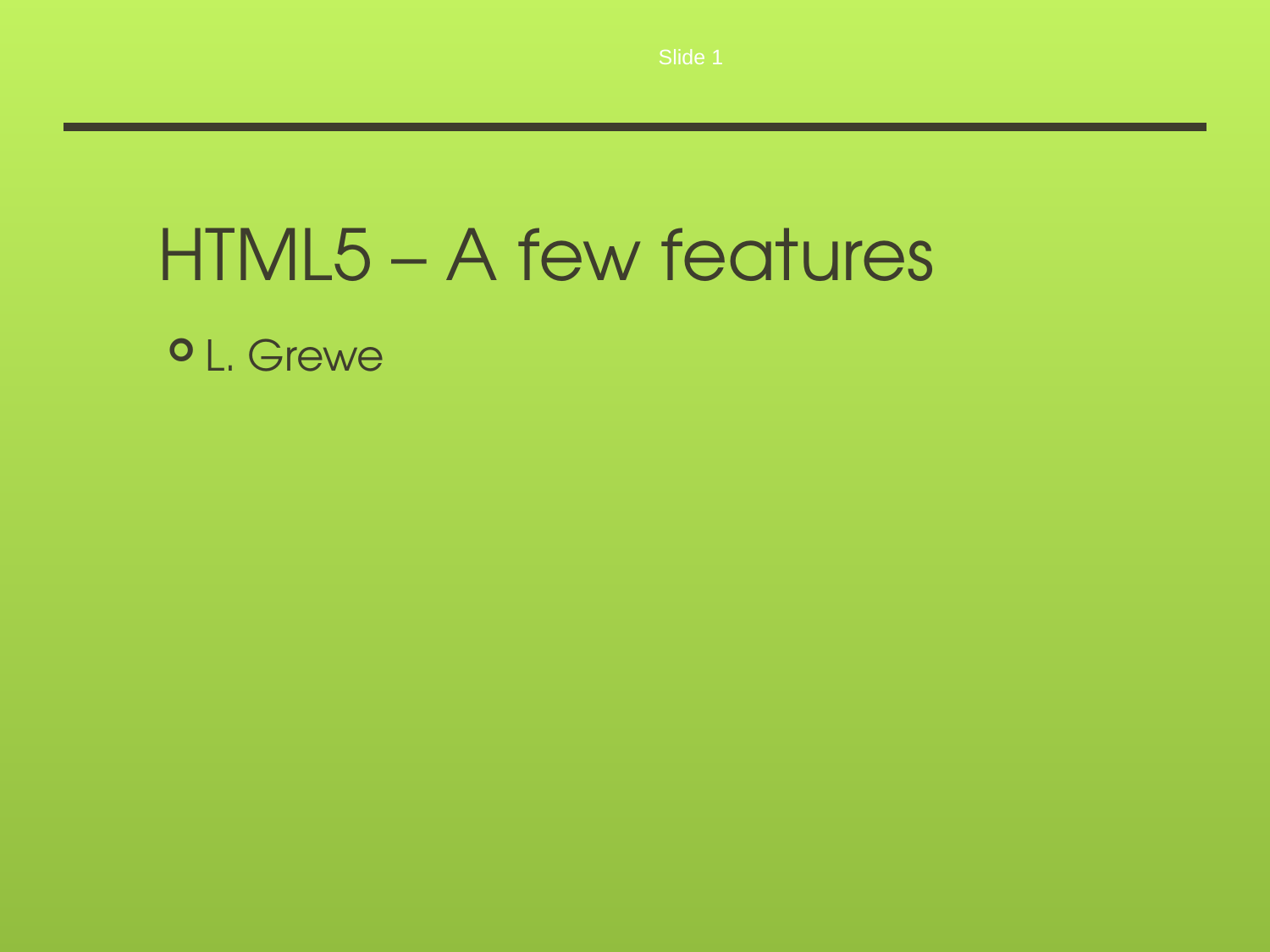

Slide 1
# HTML5 – A few features
L. Grewe